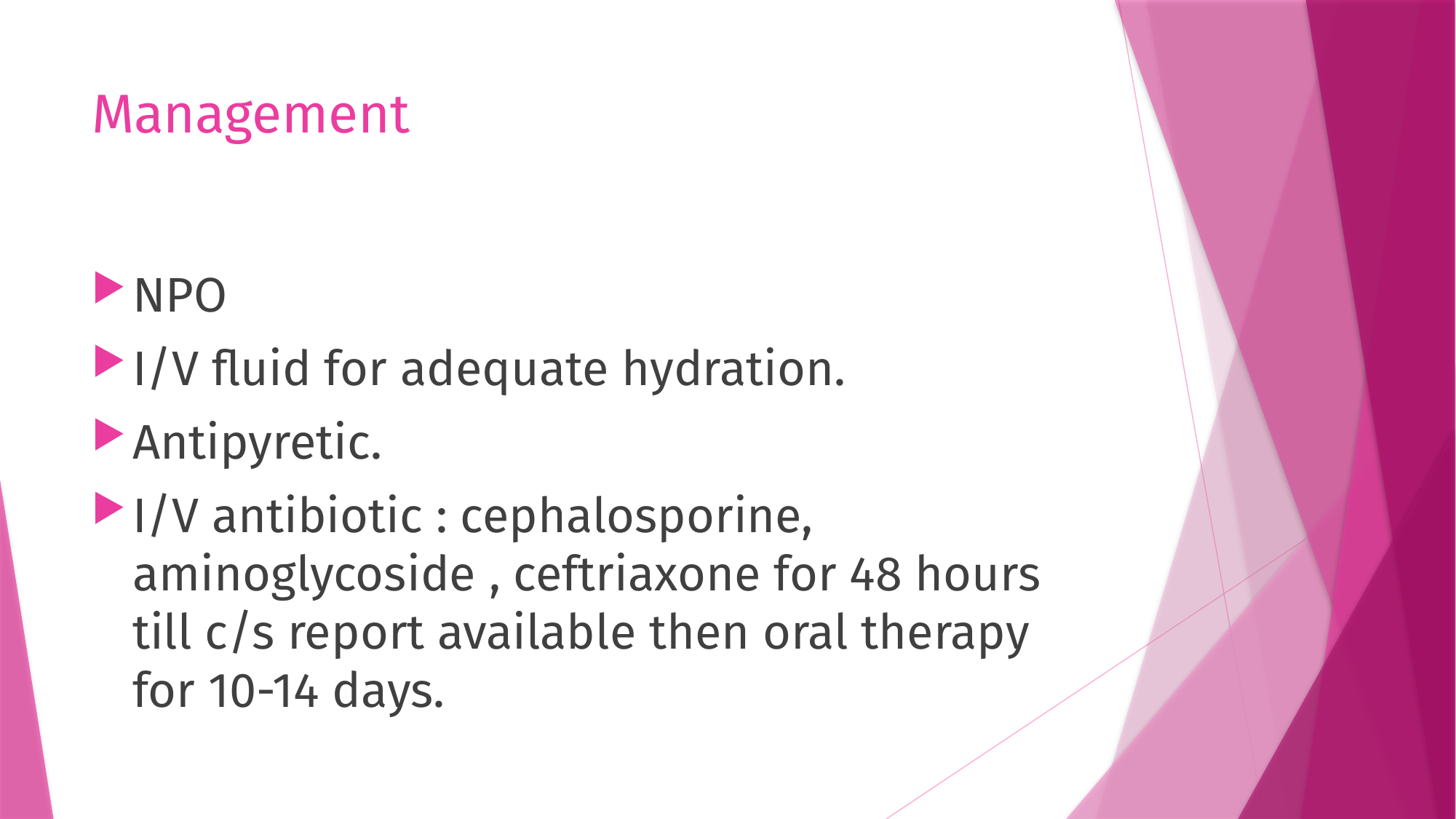

# Management
NPO
I/V fluid for adequate hydration.
Antipyretic.
I/V antibiotic : cephalosporine, aminoglycoside , ceftriaxone for 48 hours till c/s report available then oral therapy for 10-14 days.